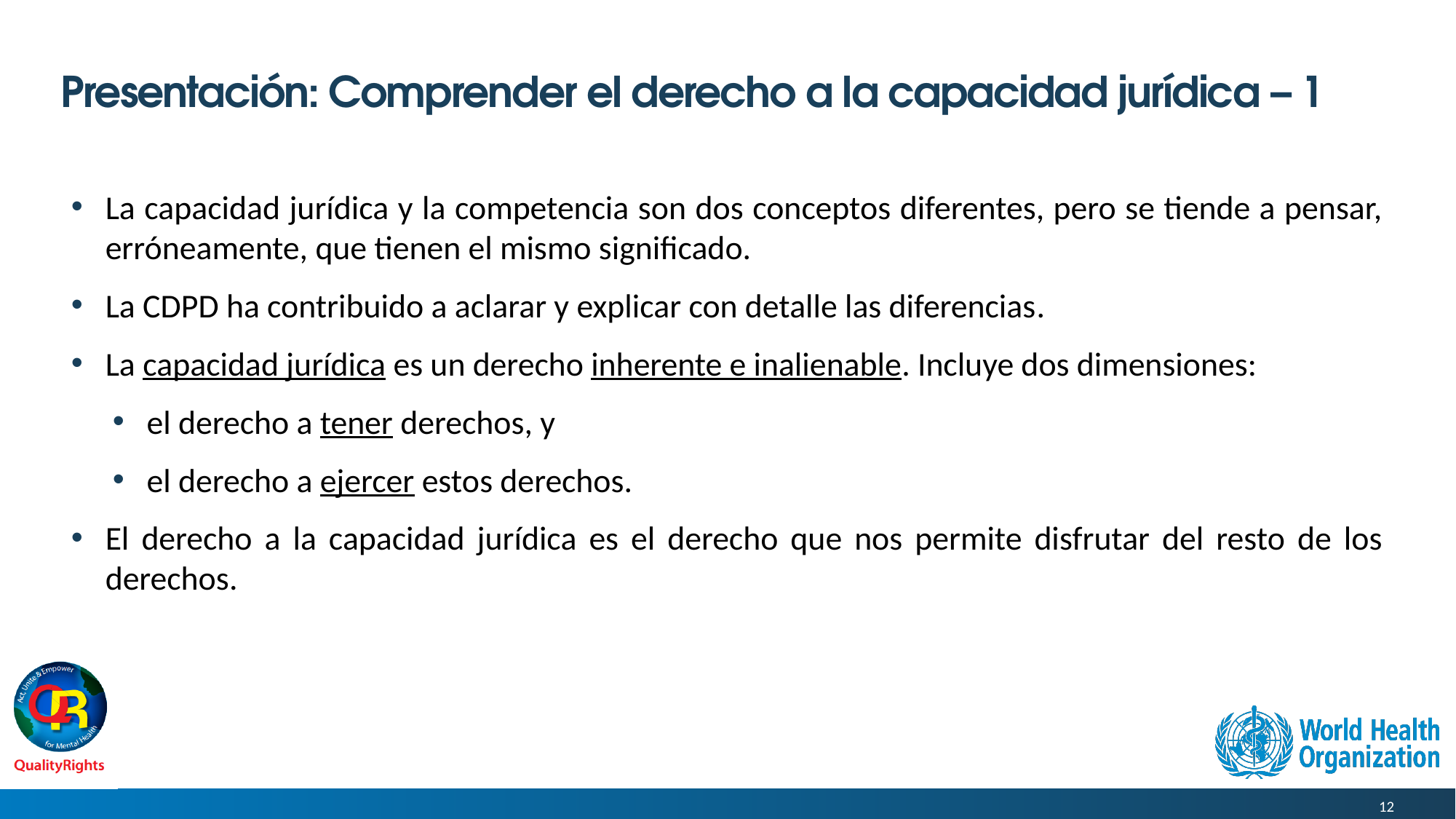

# Presentación: Comprender el derecho a la capacidad jurídica – 1
La capacidad jurídica y la competencia son dos conceptos diferentes, pero se tiende a pensar, erróneamente, que tienen el mismo significado.
La CDPD ha contribuido a aclarar y explicar con detalle las diferencias.
La capacidad jurídica es un derecho inherente e inalienable. Incluye dos dimensiones:
el derecho a tener derechos, y
el derecho a ejercer estos derechos.
El derecho a la capacidad jurídica es el derecho que nos permite disfrutar del resto de los derechos.